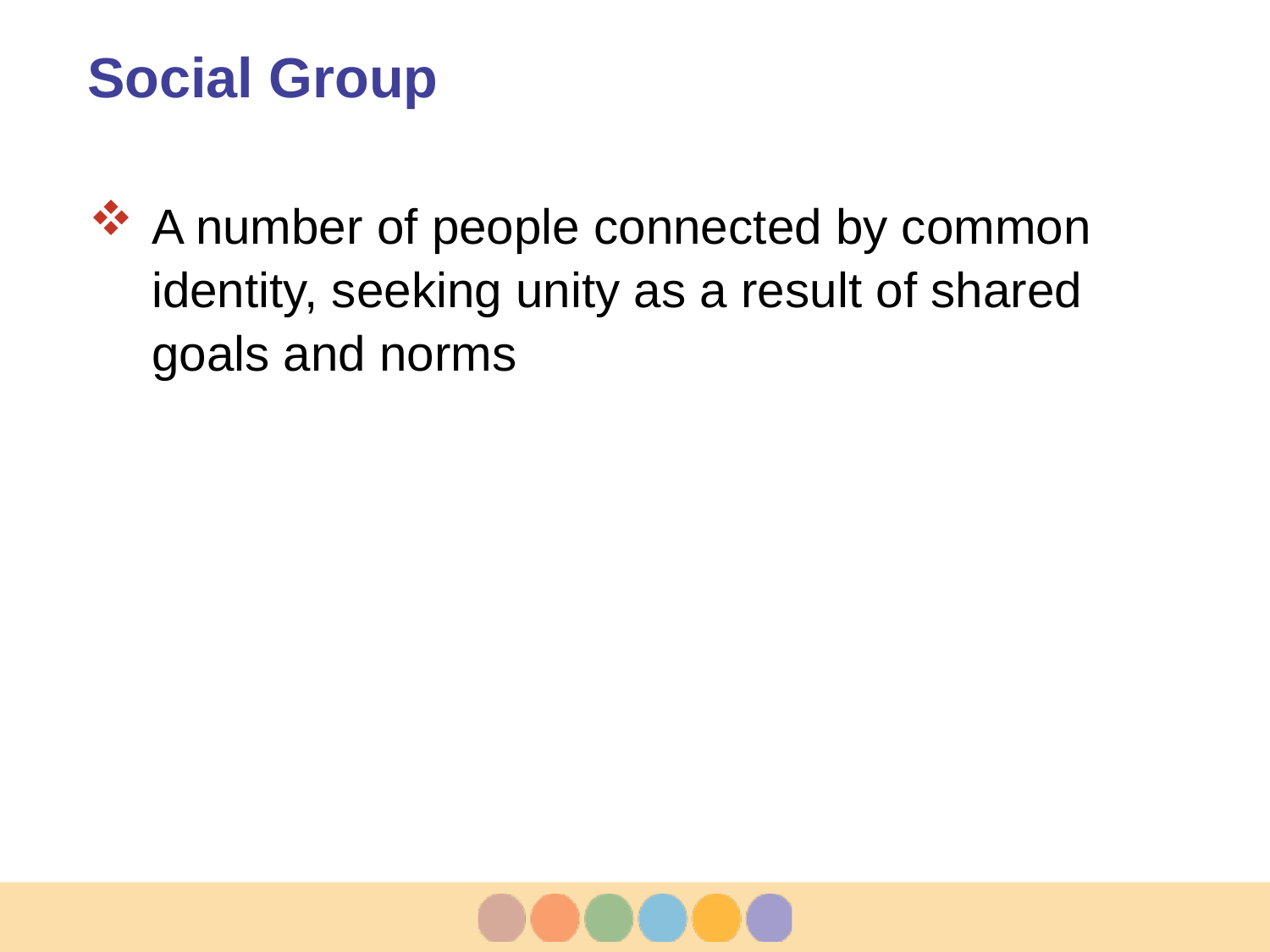

# Social Group
A number of people connected by common identity, seeking unity as a result of shared goals and norms